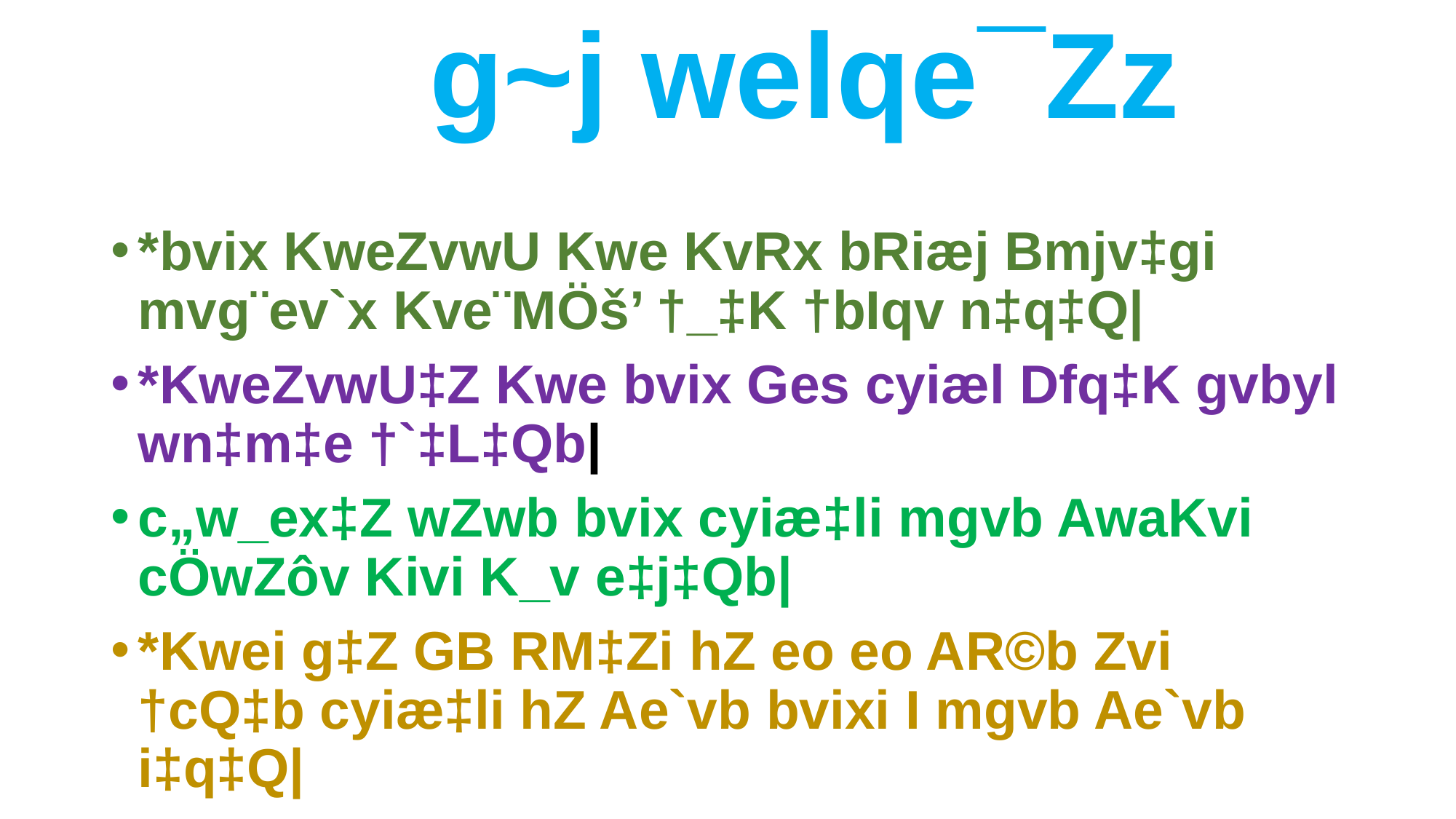

# g~j welqe¯Zz
*bvix KweZvwU Kwe KvRx bRiæj Bmjv‡gi  mvg¨ev`x Kve¨MÖš’ †_‡K †bIqv n‡q‡Q|
*KweZvwU‡Z Kwe bvix Ges cyiæl Dfq‡K gvbyl wn‡m‡e †`‡L‡Qb|
c„w_ex‡Z wZwb bvix cyiæ‡li mgvb AwaKvi cÖwZôv Kivi K_v e‡j‡Qb|
*Kwei g‡Z GB RM‡Zi hZ eo eo AR©b Zvi †cQ‡b cyiæ‡li hZ Ae`vb bvixi I mgvb Ae`vb i‡q‡Q|
*c„w_exi BwZnv‡m cyiæ‡li Zievwii weRqMv_v †jLv Av‡Q wKš‘ Zv‡Z kw³ mvnm Avi ‡cÖibv w`‡q mnvqZv K‡i‡Q bvix mgvR hv BwZnv‡m wjwLZ nq wb|
wKš‘ GLb mgvb AwaKv‡ii hyM G‡m‡Q GLb Avi bvix‡K †QvU K‡i †`Lv Pj‡e bv|
*Kwei g‡Z cyiæl mgvR hw` bix‡K e›`x K‡i ivL‡Z Pvq Zvn‡j Zviv wb‡R‡`iB ˆZwi KvivMv‡i wb‡RivB fz‡M gi‡e|
*ZvB Kwe g‡b K‡ib bvix cyiæ‡li mw¤§wjZ cÖ‡Póvi gva¨‡g GKwU my¯’ my›`i I m¤¢vebvgq c„w_we M‡o †Zvjv m¤¢e|